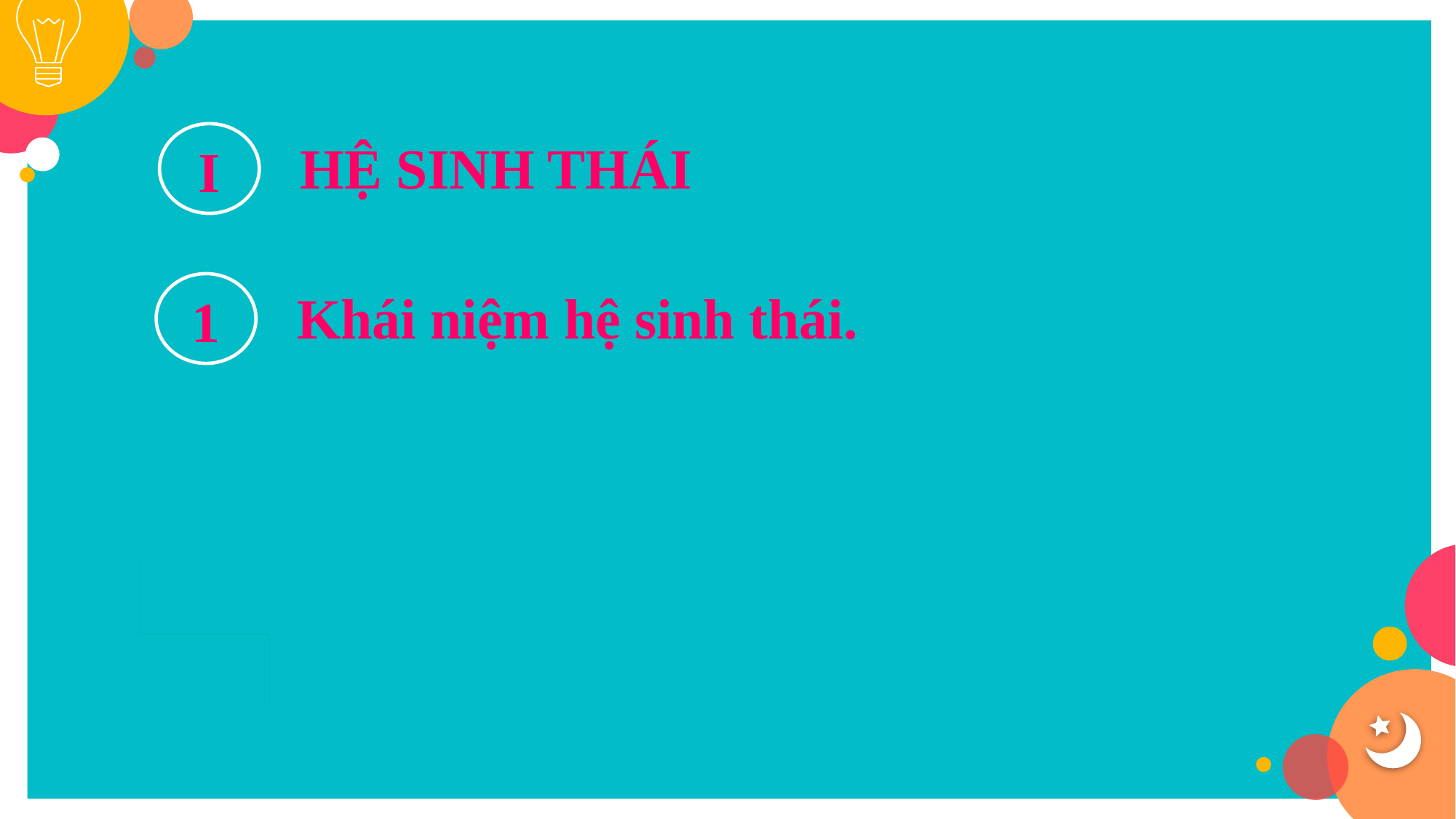

HỆ SINH THÁI
I

Khái niệm hệ sinh thái.
1